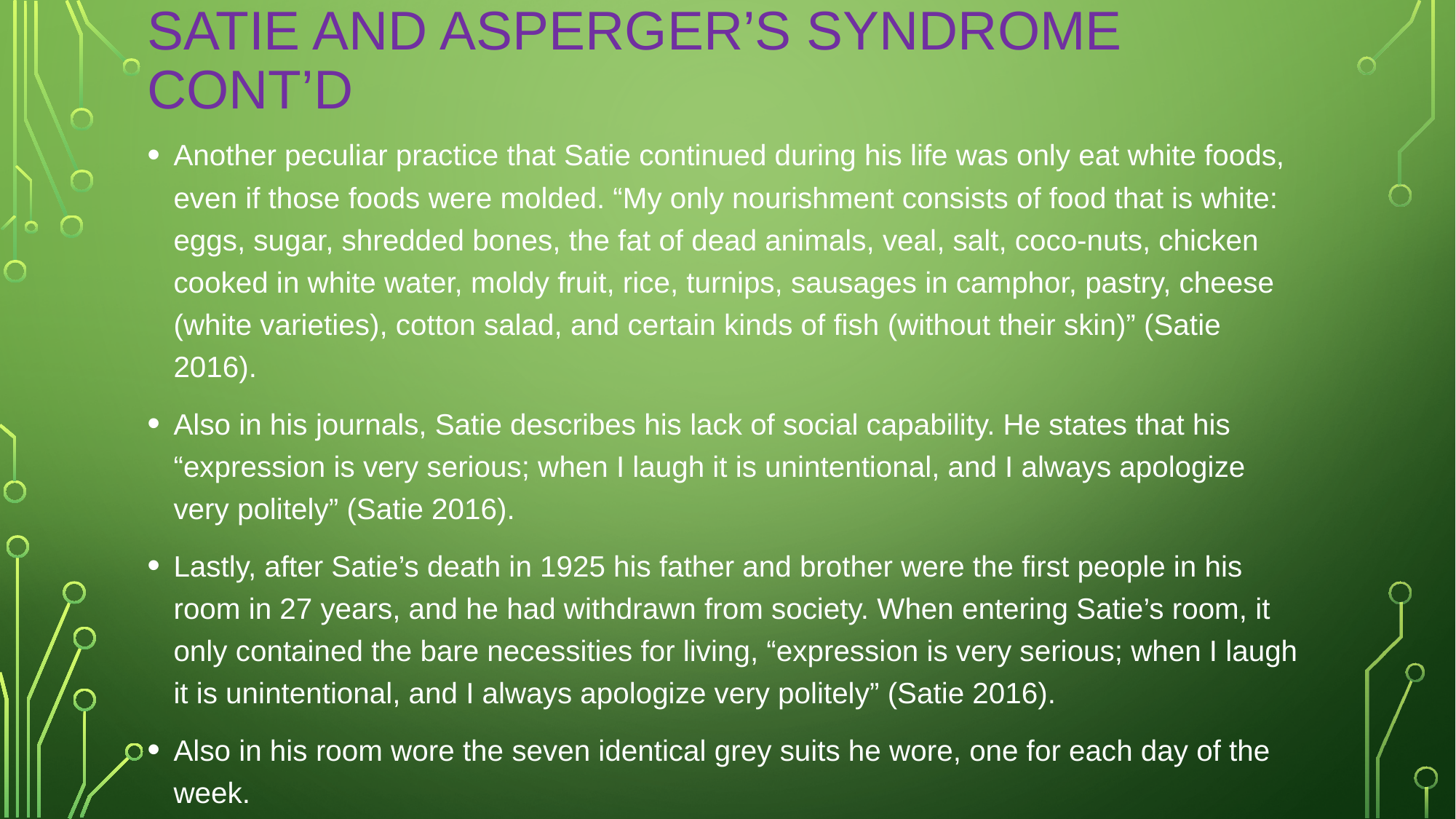

# Satie and Asperger’s Syndrome Cont’d
Another peculiar practice that Satie continued during his life was only eat white foods, even if those foods were molded. “My only nourishment consists of food that is white: eggs, sugar, shredded bones, the fat of dead animals, veal, salt, coco-nuts, chicken cooked in white water, moldy fruit, rice, turnips, sausages in camphor, pastry, cheese (white varieties), cotton salad, and certain kinds of fish (without their skin)” (Satie 2016).
Also in his journals, Satie describes his lack of social capability. He states that his “expression is very serious; when I laugh it is unintentional, and I always apologize very politely” (Satie 2016).
Lastly, after Satie’s death in 1925 his father and brother were the first people in his room in 27 years, and he had withdrawn from society. When entering Satie’s room, it only contained the bare necessities for living, “expression is very serious; when I laugh it is unintentional, and I always apologize very politely” (Satie 2016).
Also in his room wore the seven identical grey suits he wore, one for each day of the week.